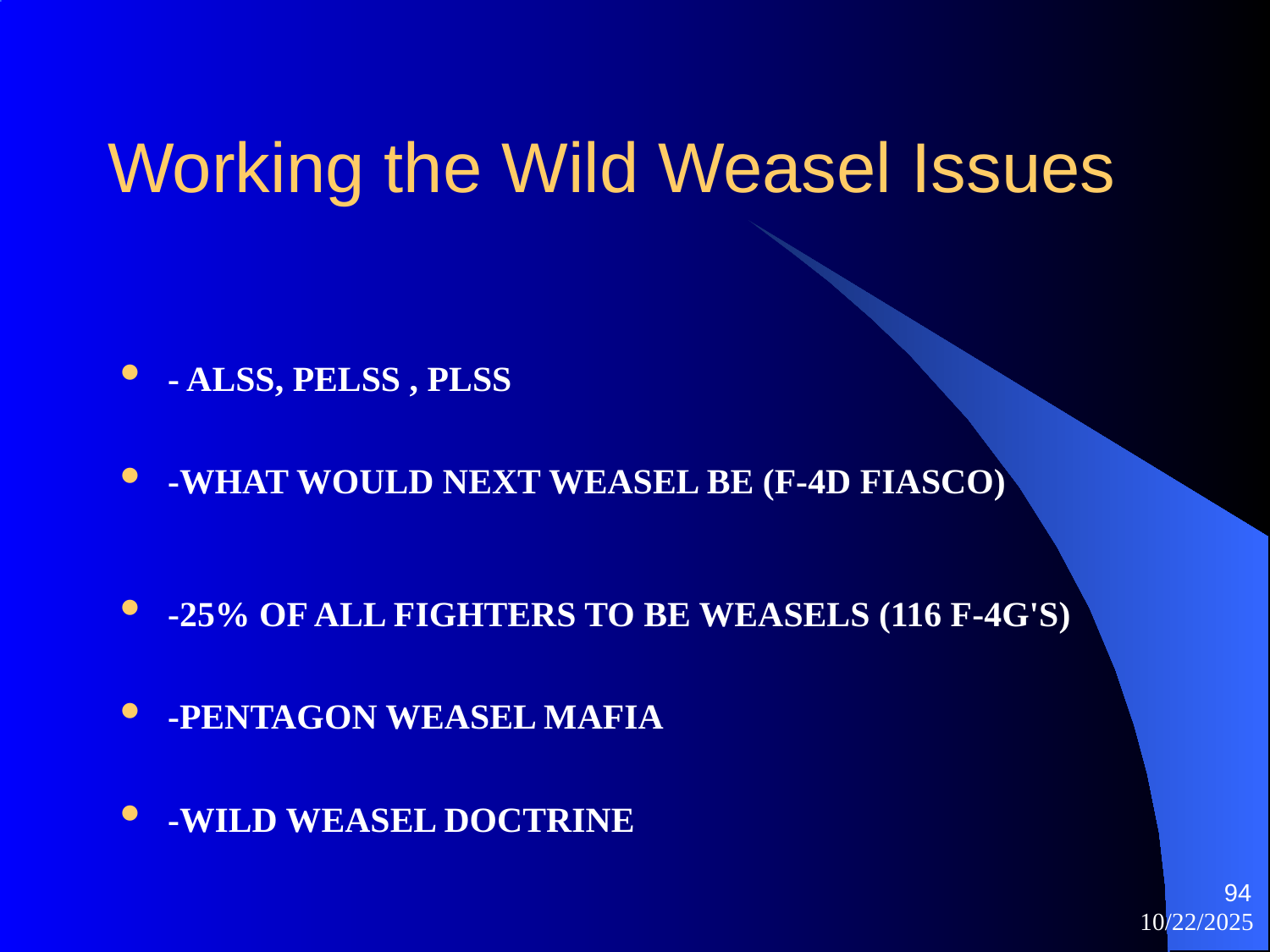

# Working the Wild Weasel Issues

- ALSS, PELSS , PLSS

-WHAT WOULD NEXT WEASEL BE (F-4D FIASCO)

-25% OF ALL FIGHTERS TO BE WEASELS (116 F-4G'S)

-PENTAGON WEASEL MAFIA

-WILD WEASEL DOCTRINE
94
10/22/2025